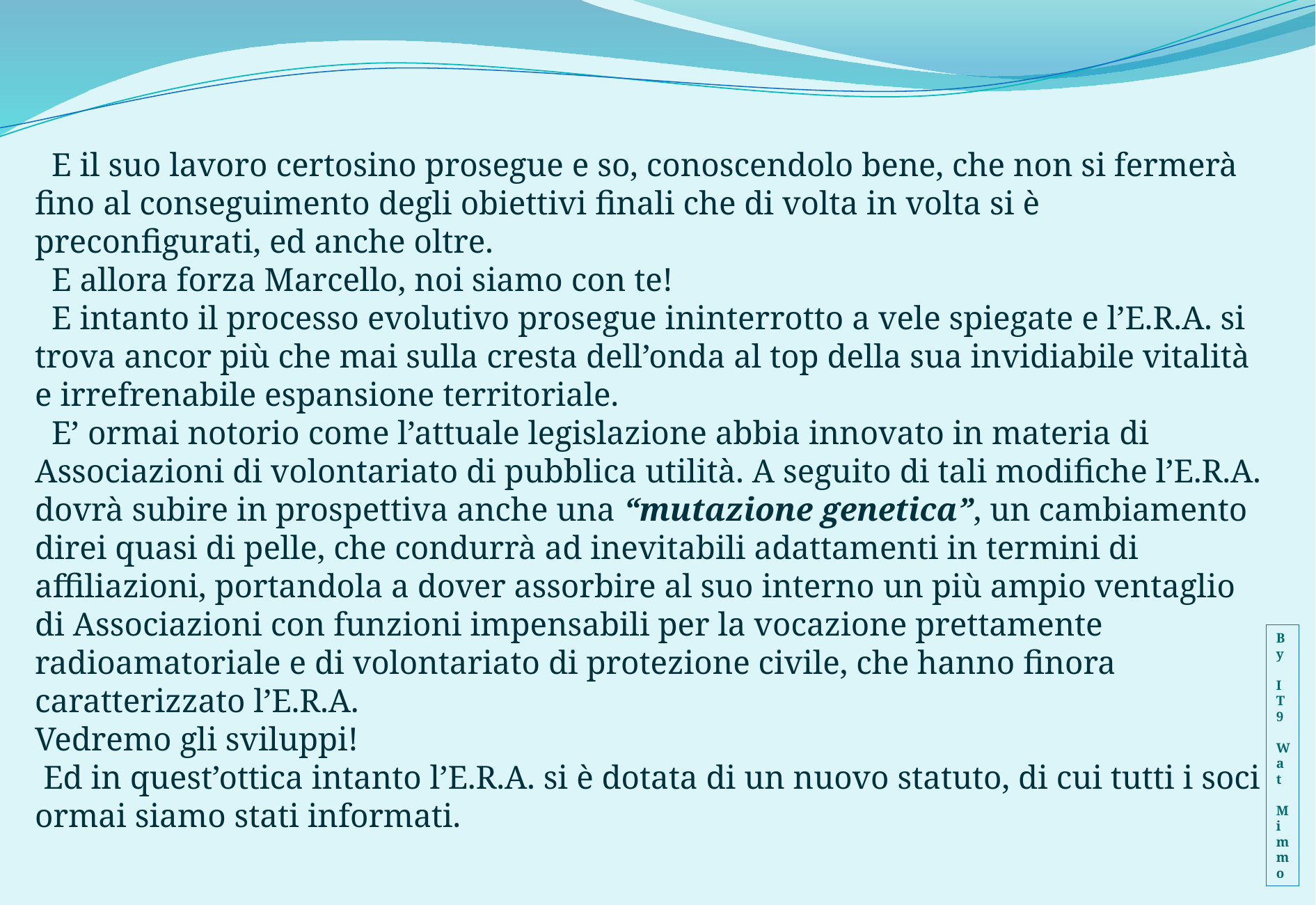

E il suo lavoro certosino prosegue e so, conoscendolo bene, che non si fermerà fino al conseguimento degli obiettivi finali che di volta in volta si è preconfigurati, ed anche oltre.
  E allora forza Marcello, noi siamo con te!
  E intanto il processo evolutivo prosegue ininterrotto a vele spiegate e l’E.R.A. si trova ancor più che mai sulla cresta dell’onda al top della sua invidiabile vitalità e irrefrenabile espansione territoriale.
  E’ ormai notorio come l’attuale legislazione abbia innovato in materia di Associazioni di volontariato di pubblica utilità. A seguito di tali modifiche l’E.R.A. dovrà subire in prospettiva anche una “mutazione genetica”, un cambiamento direi quasi di pelle, che condurrà ad inevitabili adattamenti in termini di affiliazioni, portandola a dover assorbire al suo interno un più ampio ventaglio di Associazioni con funzioni impensabili per la vocazione prettamente radioamatoriale e di volontariato di protezione civile, che hanno finora caratterizzato l’E.R.A.
Vedremo gli sviluppi!
 Ed in quest’ottica intanto l’E.R.A. si è dotata di un nuovo statuto, di cui tutti i soci ormai siamo stati informati.

By

IT9

Wat

Mimmo